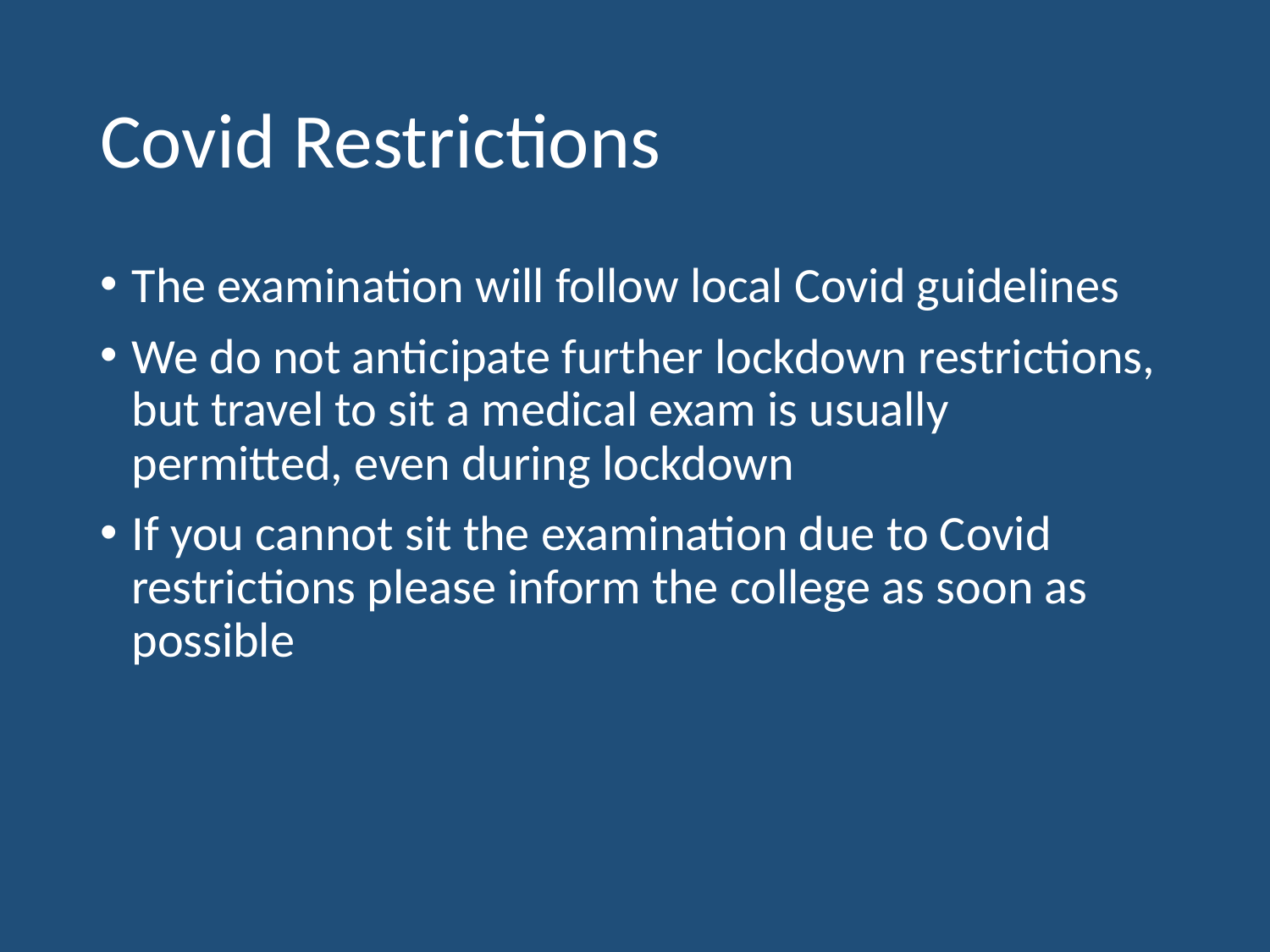

# Covid Restrictions
The examination will follow local Covid guidelines
We do not anticipate further lockdown restrictions, but travel to sit a medical exam is usually permitted, even during lockdown
If you cannot sit the examination due to Covid restrictions please inform the college as soon as possible